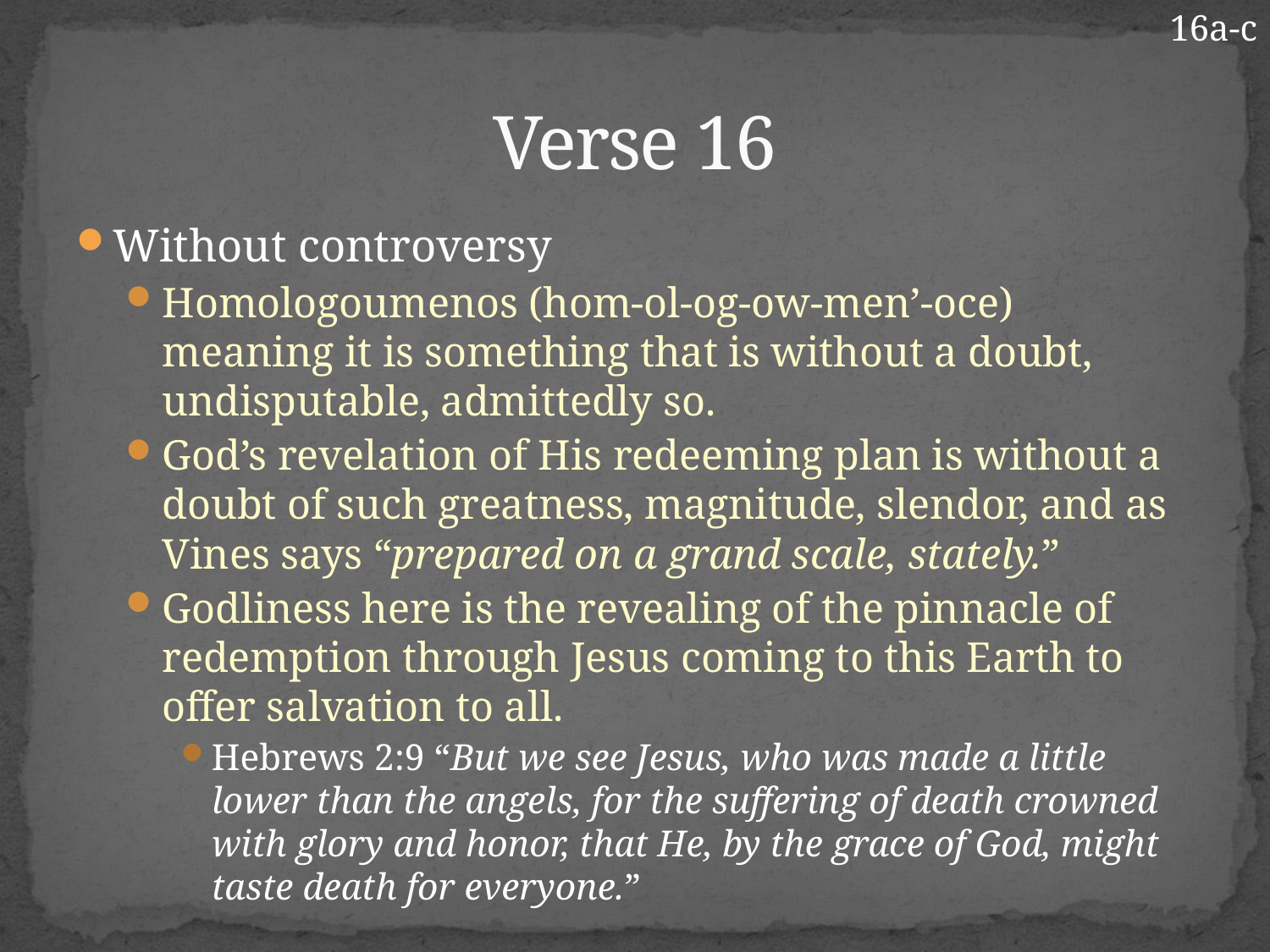

16a-c
# Verse 16
Without controversy
Homologoumenos (hom-ol-og-ow-men’-oce) meaning it is something that is without a doubt, undisputable, admittedly so.
God’s revelation of His redeeming plan is without a doubt of such greatness, magnitude, slendor, and as Vines says “prepared on a grand scale, stately.”
Godliness here is the revealing of the pinnacle of redemption through Jesus coming to this Earth to offer salvation to all.
Hebrews 2:9 “But we see Jesus, who was made a little lower than the angels, for the suffering of death crowned with glory and honor, that He, by the grace of God, might taste death for everyone.”